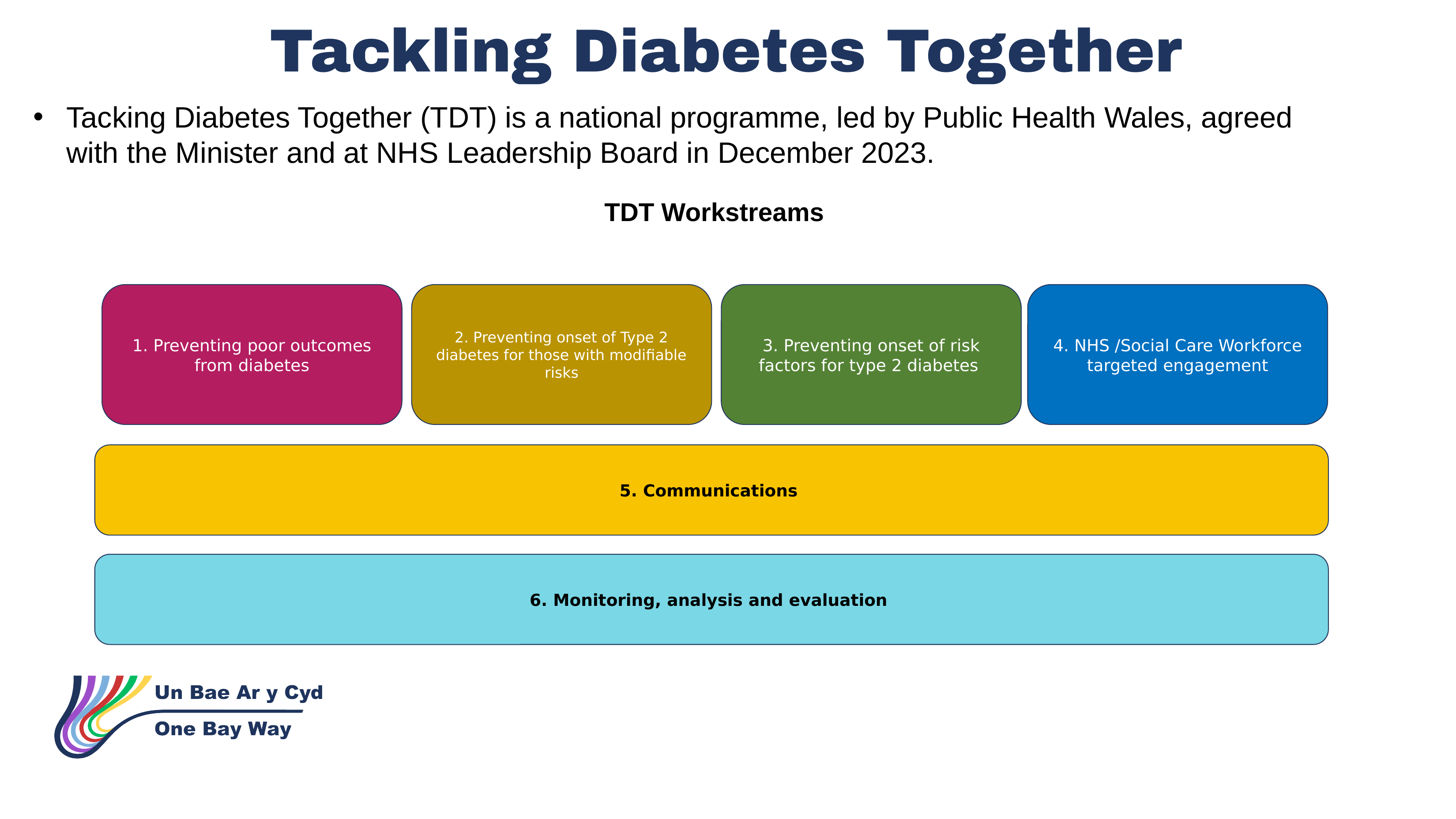

Tackling Diabetes Together
Tacking Diabetes Together (TDT) is a national programme, led by Public Health Wales, agreed with the Minister and at NHS Leadership Board in December 2023.
TDT Workstreams
1. Preventing poor outcomes from diabetes
2. Preventing onset of Type 2 diabetes for those with modifiable risks
3. Preventing onset of risk factors for type 2 diabetes
4. NHS /Social Care Workforce targeted engagement
5. Communications
6. Monitoring, analysis and evaluation